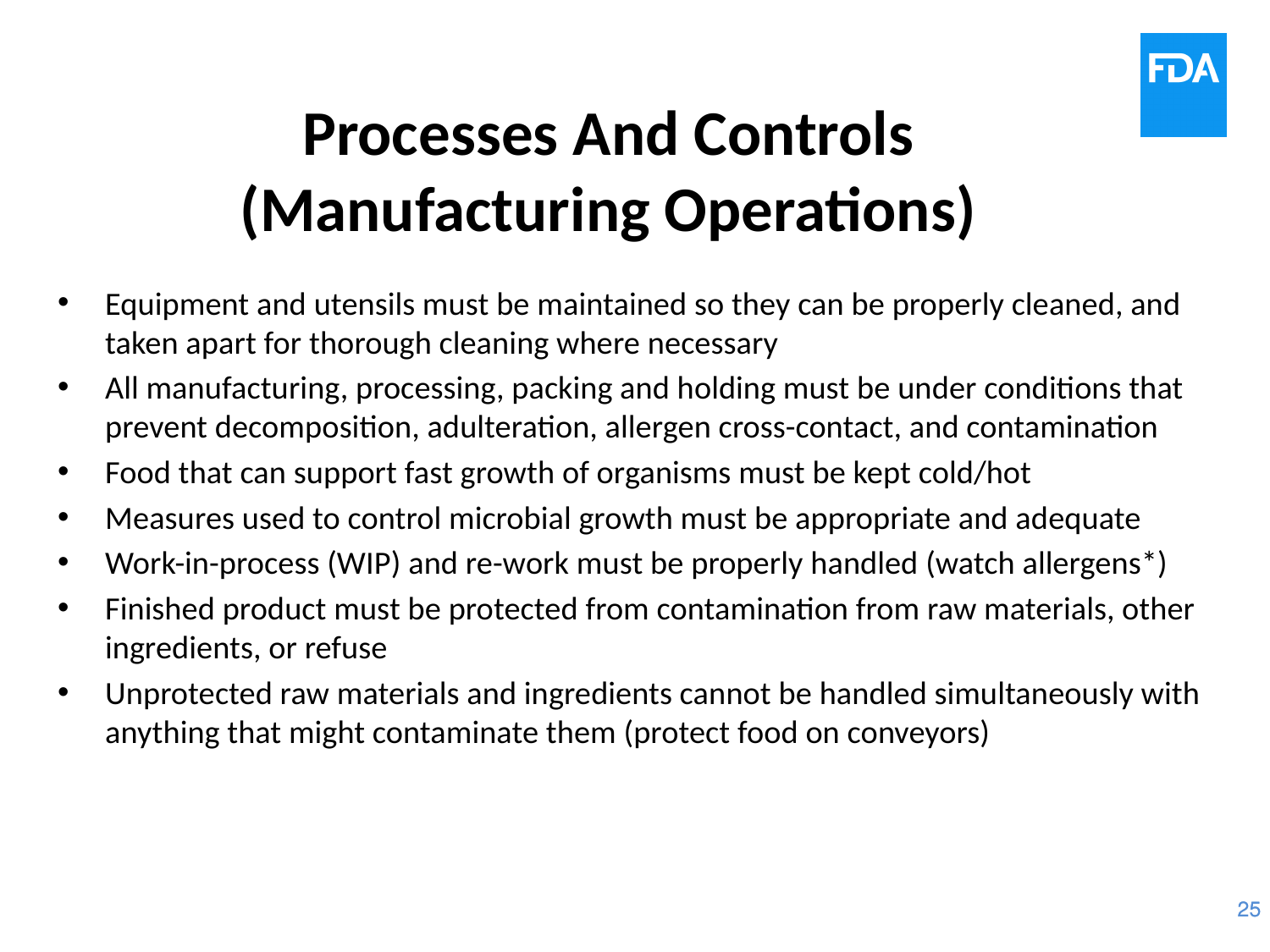

# Processes And Controls (Manufacturing Operations)
Equipment and utensils must be maintained so they can be properly cleaned, and taken apart for thorough cleaning where necessary
All manufacturing, processing, packing and holding must be under conditions that prevent decomposition, adulteration, allergen cross-contact, and contamination
Food that can support fast growth of organisms must be kept cold/hot
Measures used to control microbial growth must be appropriate and adequate
Work-in-process (WIP) and re-work must be properly handled (watch allergens*)
Finished product must be protected from contamination from raw materials, other ingredients, or refuse
Unprotected raw materials and ingredients cannot be handled simultaneously with anything that might contaminate them (protect food on conveyors)